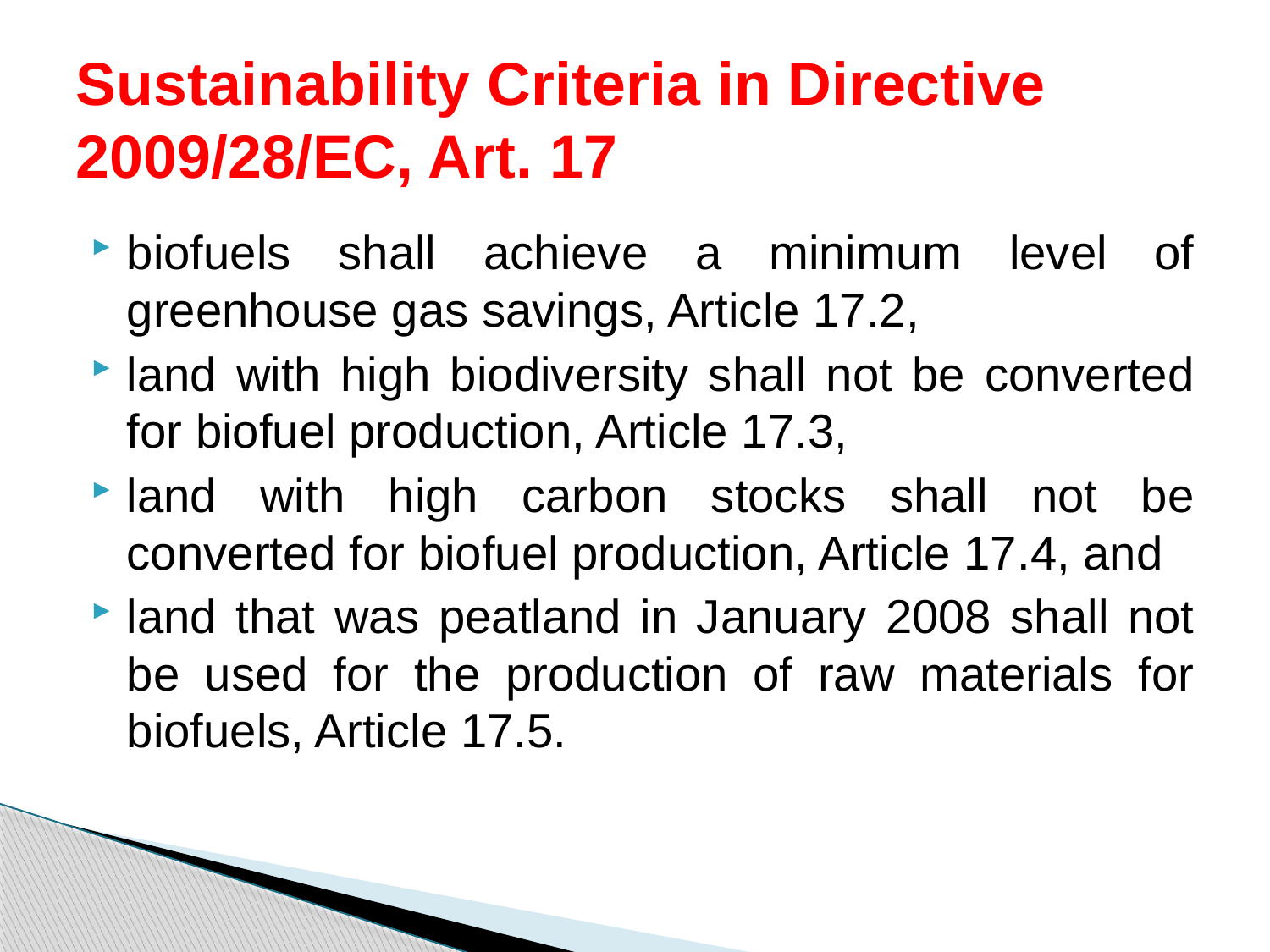

# Sustainability Criteria in Directive 2009/28/EC, Art. 17
biofuels shall achieve a minimum level of greenhouse gas savings, Article 17.2,
land with high biodiversity shall not be converted for biofuel production, Article 17.3,
land with high carbon stocks shall not be converted for biofuel production, Article 17.4, and
land that was peatland in January 2008 shall not be used for the production of raw materials for biofuels, Article 17.5.